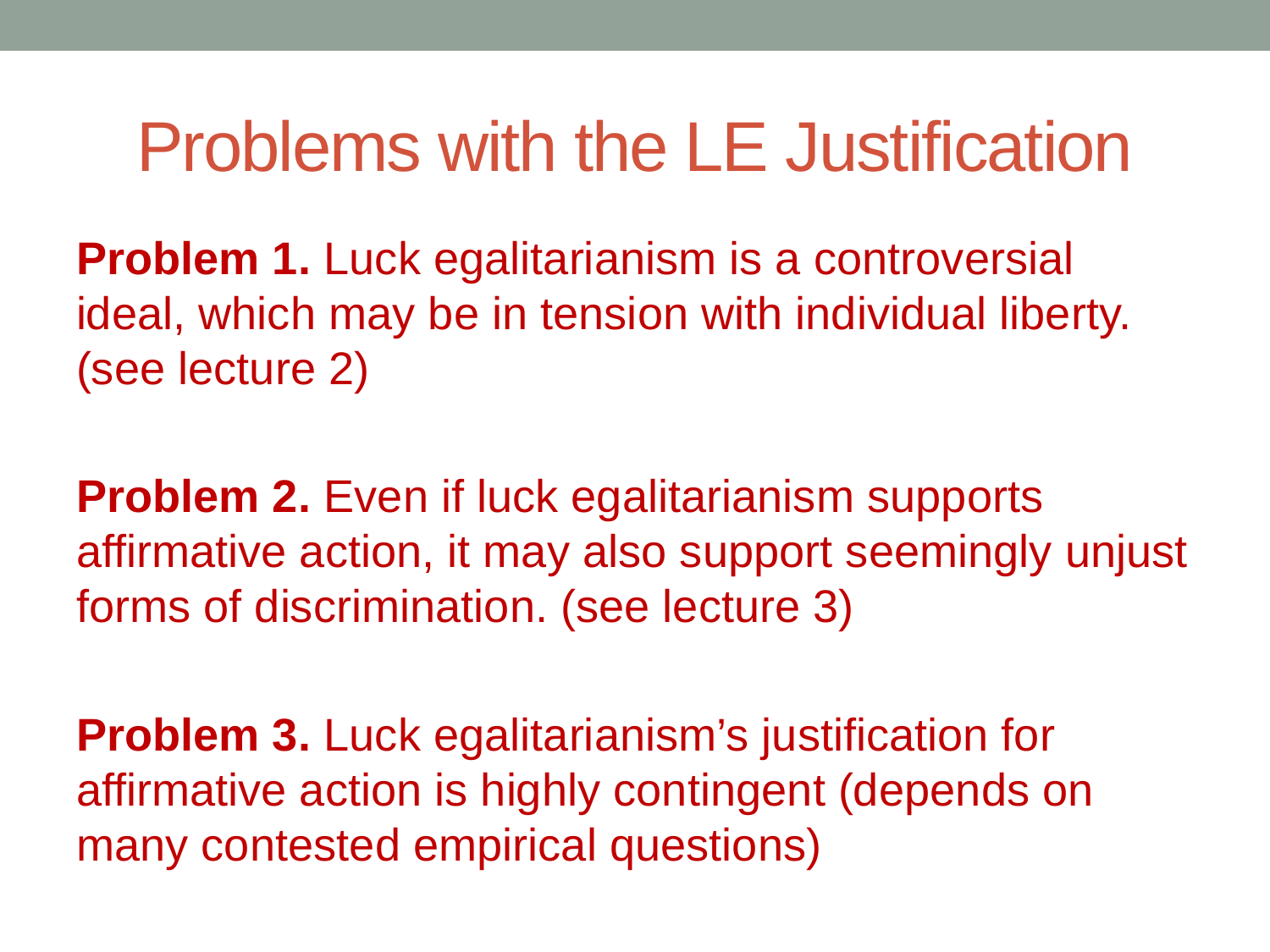

# Problems with the LE Justification
Problem 1. Luck egalitarianism is a controversial ideal, which may be in tension with individual liberty. (see lecture 2)

Problem 2. Even if luck egalitarianism supports affirmative action, it may also support seemingly unjust forms of discrimination. (see lecture 3)

Problem 3. Luck egalitarianism’s justification for affirmative action is highly contingent (depends on many contested empirical questions)